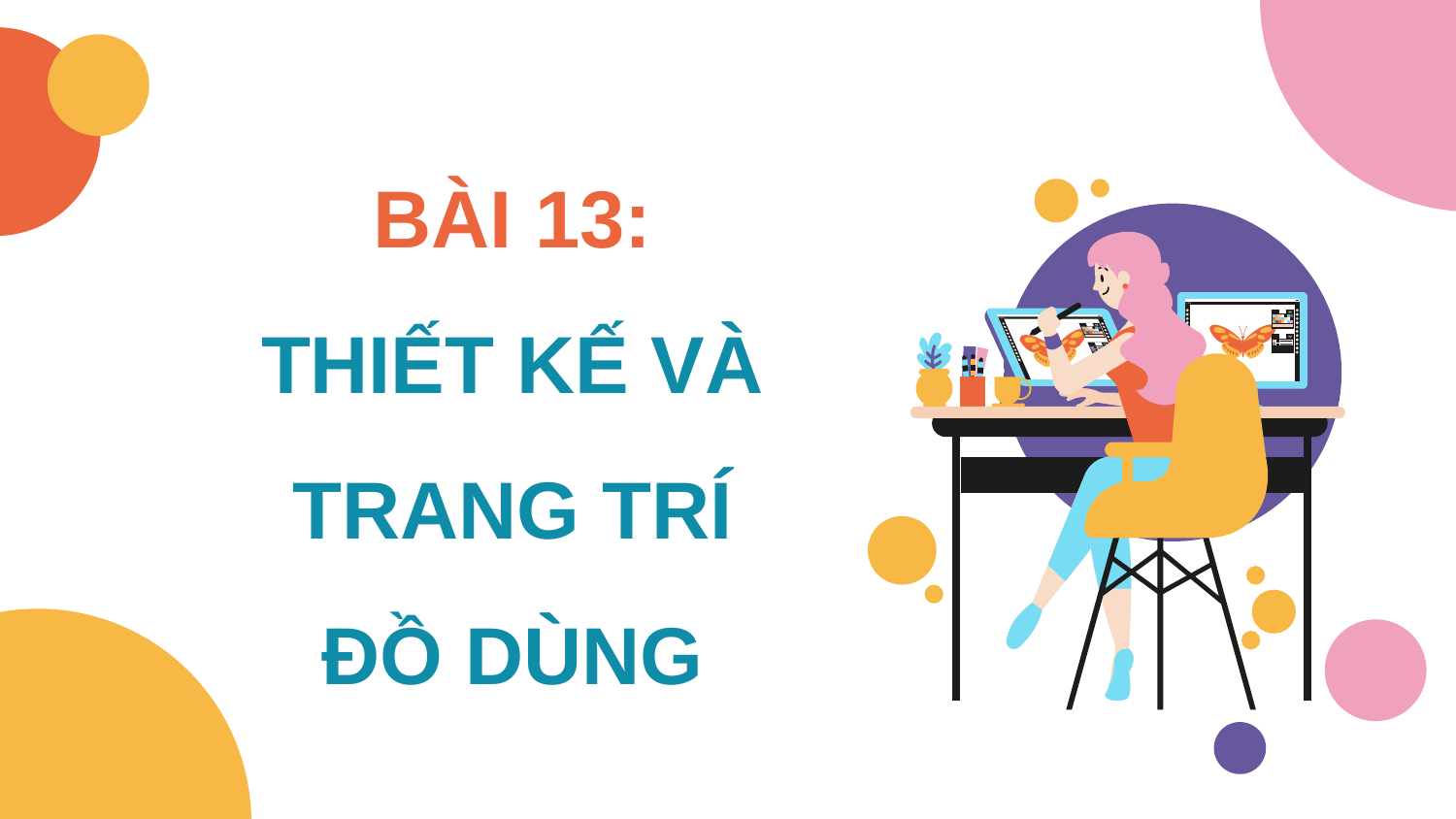

# BÀI 13: THIẾT KẾ VÀ TRANG TRÍ ĐỒ DÙNG